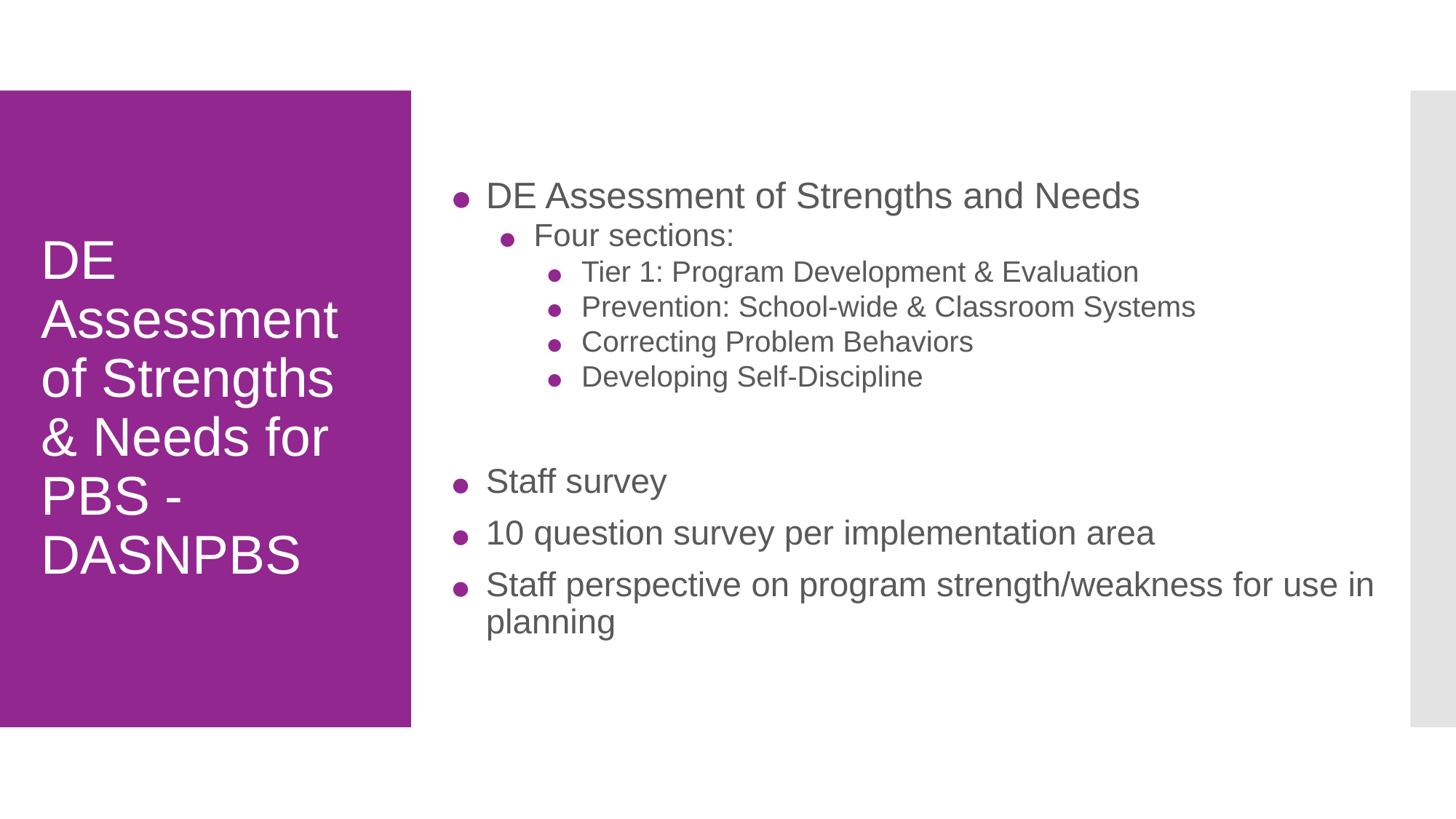

DE Assessment of Strengths and Needs
Four sections:
Tier 1: Program Development & Evaluation
Prevention: School-wide & Classroom Systems
Correcting Problem Behaviors
Developing Self-Discipline

Staff survey
10 question survey per implementation area
Staff perspective on program strength/weakness for use in planning

# DE Assessment of Strengths & Needs for PBS - DASNPBS